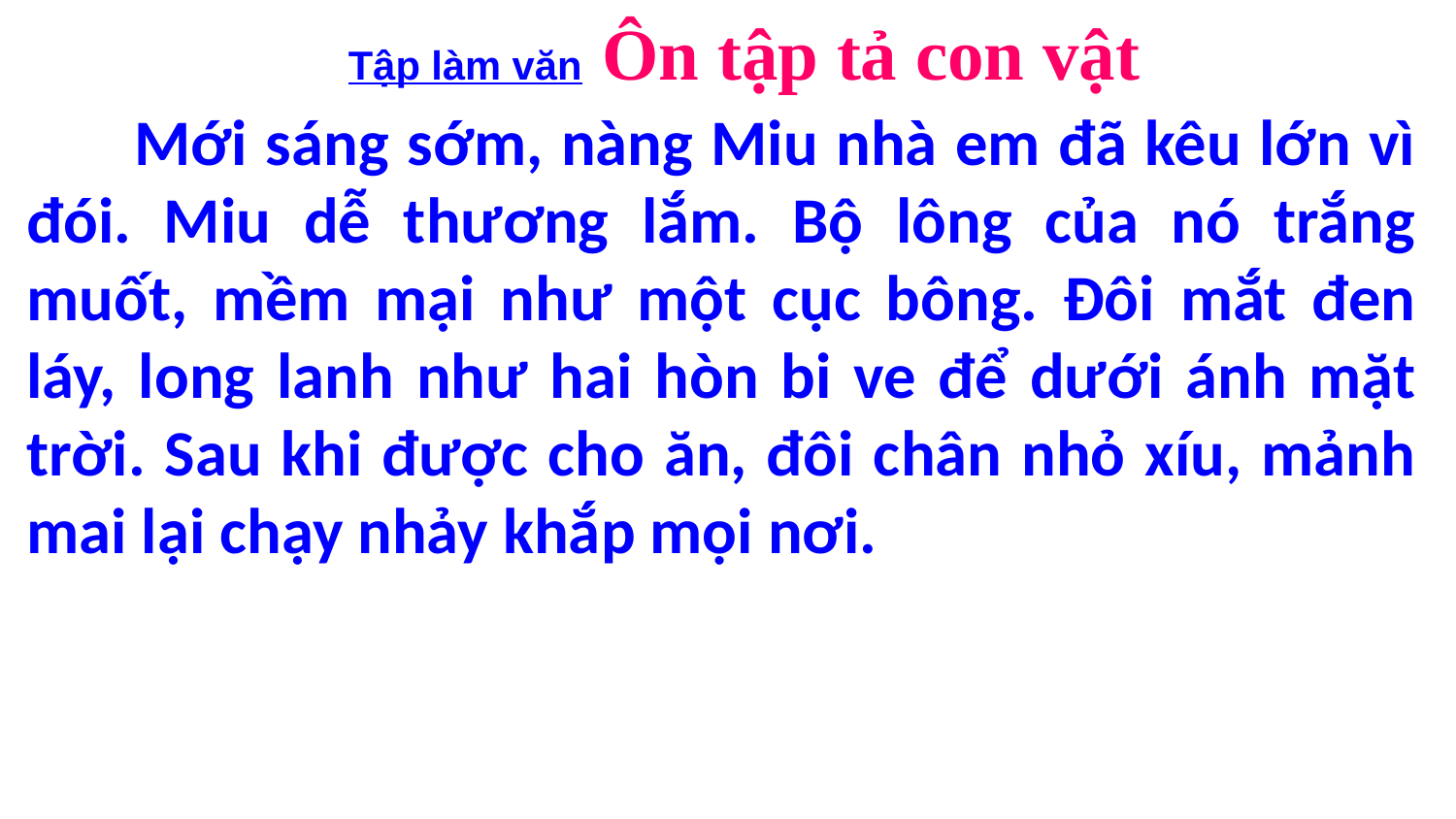

Tập làm văn Ôn tập tả con vật
      Mới sáng sớm, nàng Miu nhà em đã kêu lớn vì đói. Miu dễ thương lắm. Bộ lông của nó trắng muốt, mềm mại như một cục bông. Đôi mắt đen láy, long lanh như hai hòn bi ve để dưới ánh mặt trời. Sau khi được cho ăn, đôi chân nhỏ xíu, mảnh mai lại chạy nhảy khắp mọi nơi.